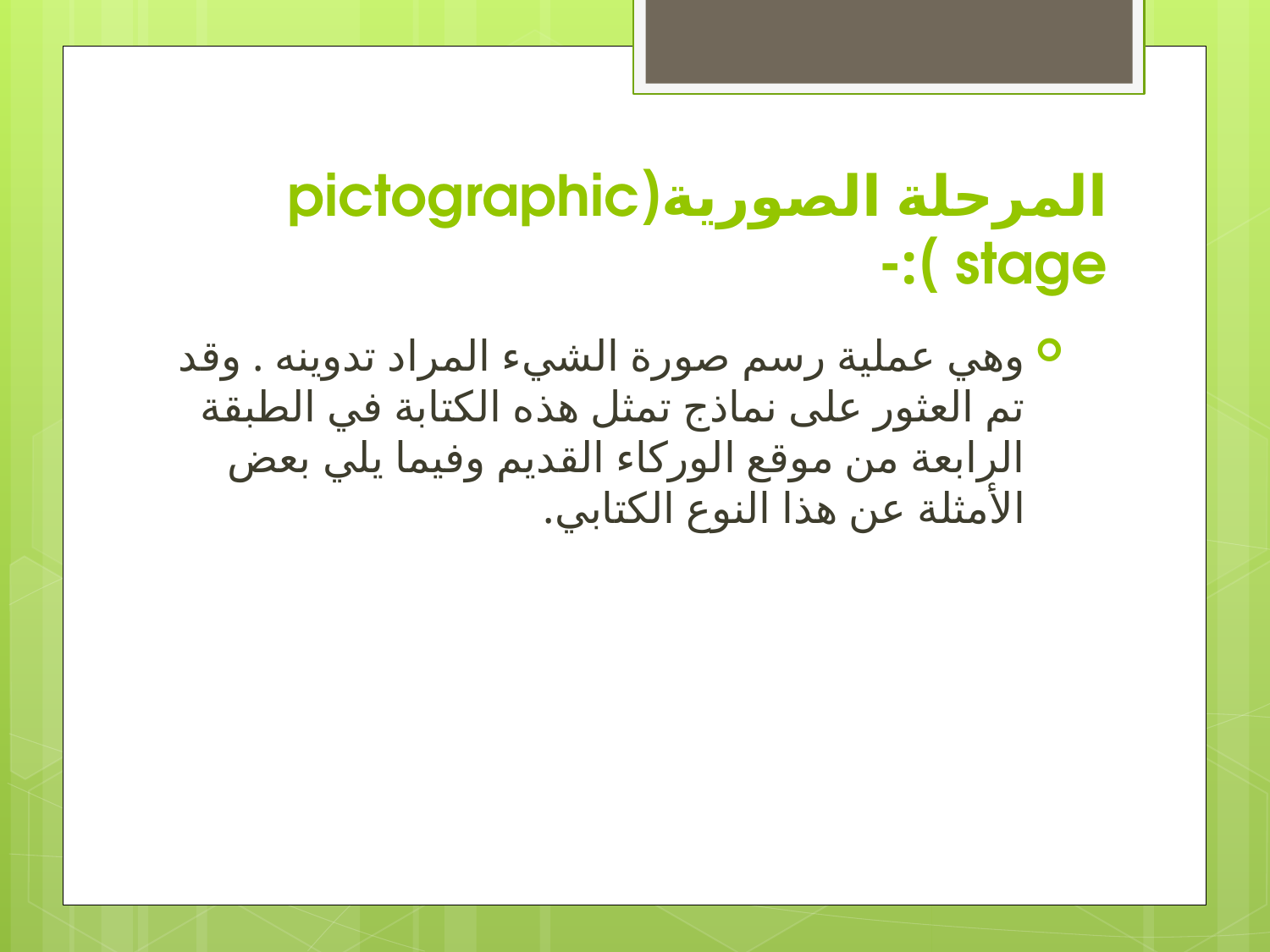

# المرحلة الصورية(pictographic stage ):-
وهي عملية رسم صورة الشيء المراد تدوينه . وقد تم العثور على نماذج تمثل هذه الكتابة في الطبقة الرابعة من موقع الوركاء القديم وفيما يلي بعض الأمثلة عن هذا النوع الكتابي.